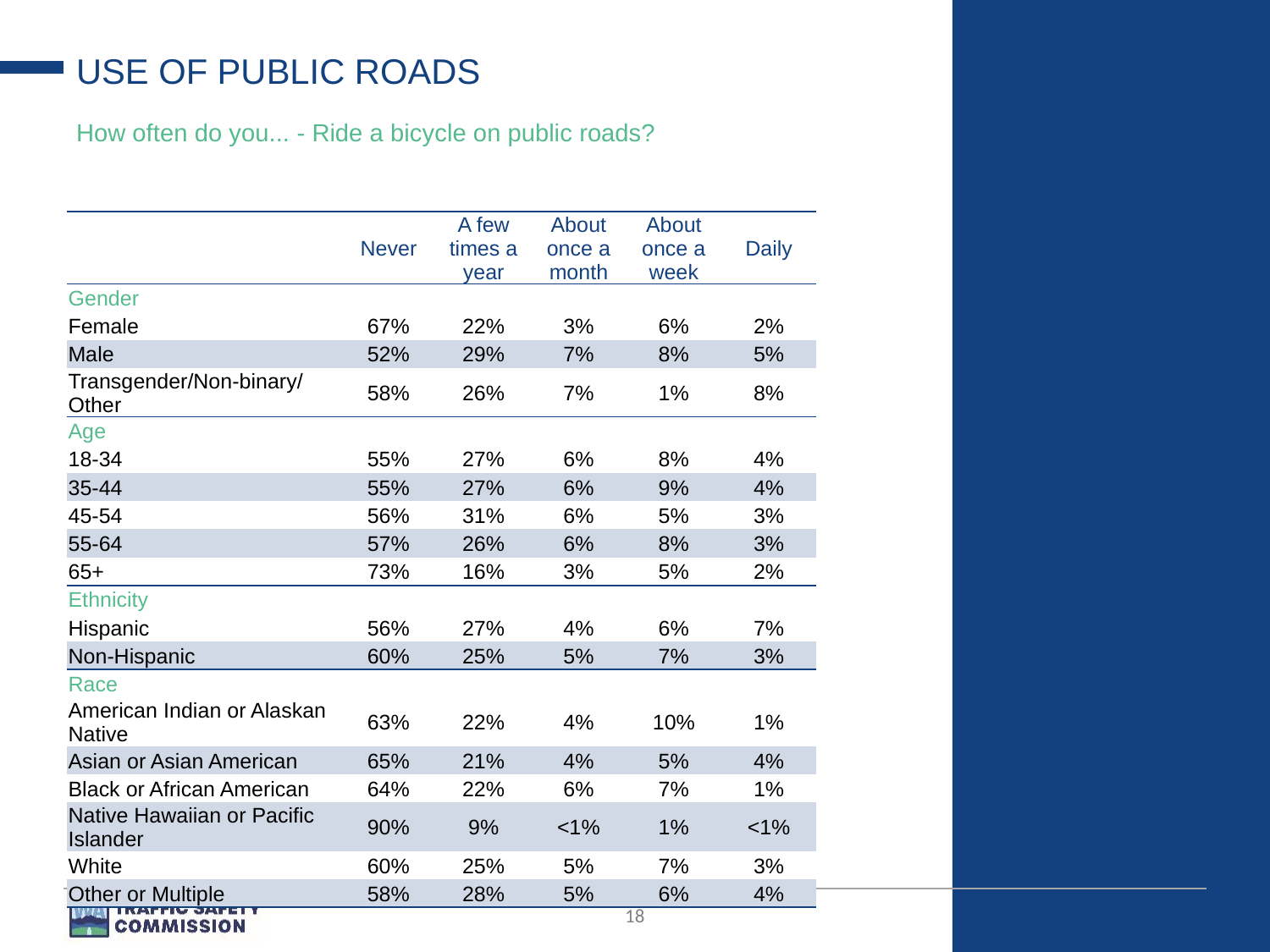

# USE OF PUBLIC ROADS
How often do you... - Ride a bicycle on public roads?
|  | Never | A few times a year | About once a month | About once a week | Daily |
| --- | --- | --- | --- | --- | --- |
| Gender |  |  |  |  |  |
| Female | 67% | 22% | 3% | 6% | 2% |
| Male | 52% | 29% | 7% | 8% | 5% |
| Transgender/Non-binary/Other | 58% | 26% | 7% | 1% | 8% |
| Age |  |  |  |  |  |
| 18-34 | 55% | 27% | 6% | 8% | 4% |
| 35-44 | 55% | 27% | 6% | 9% | 4% |
| 45-54 | 56% | 31% | 6% | 5% | 3% |
| 55-64 | 57% | 26% | 6% | 8% | 3% |
| 65+ | 73% | 16% | 3% | 5% | 2% |
| Ethnicity |  |  |  |  |  |
| Hispanic | 56% | 27% | 4% | 6% | 7% |
| Non-Hispanic | 60% | 25% | 5% | 7% | 3% |
| Race |  |  |  |  |  |
| American Indian or Alaskan Native | 63% | 22% | 4% | 10% | 1% |
| Asian or Asian American | 65% | 21% | 4% | 5% | 4% |
| Black or African American | 64% | 22% | 6% | 7% | 1% |
| Native Hawaiian or Pacific Islander | 90% | 9% | <1% | 1% | <1% |
| White | 60% | 25% | 5% | 7% | 3% |
| Other or Multiple | 58% | 28% | 5% | 6% | 4% |